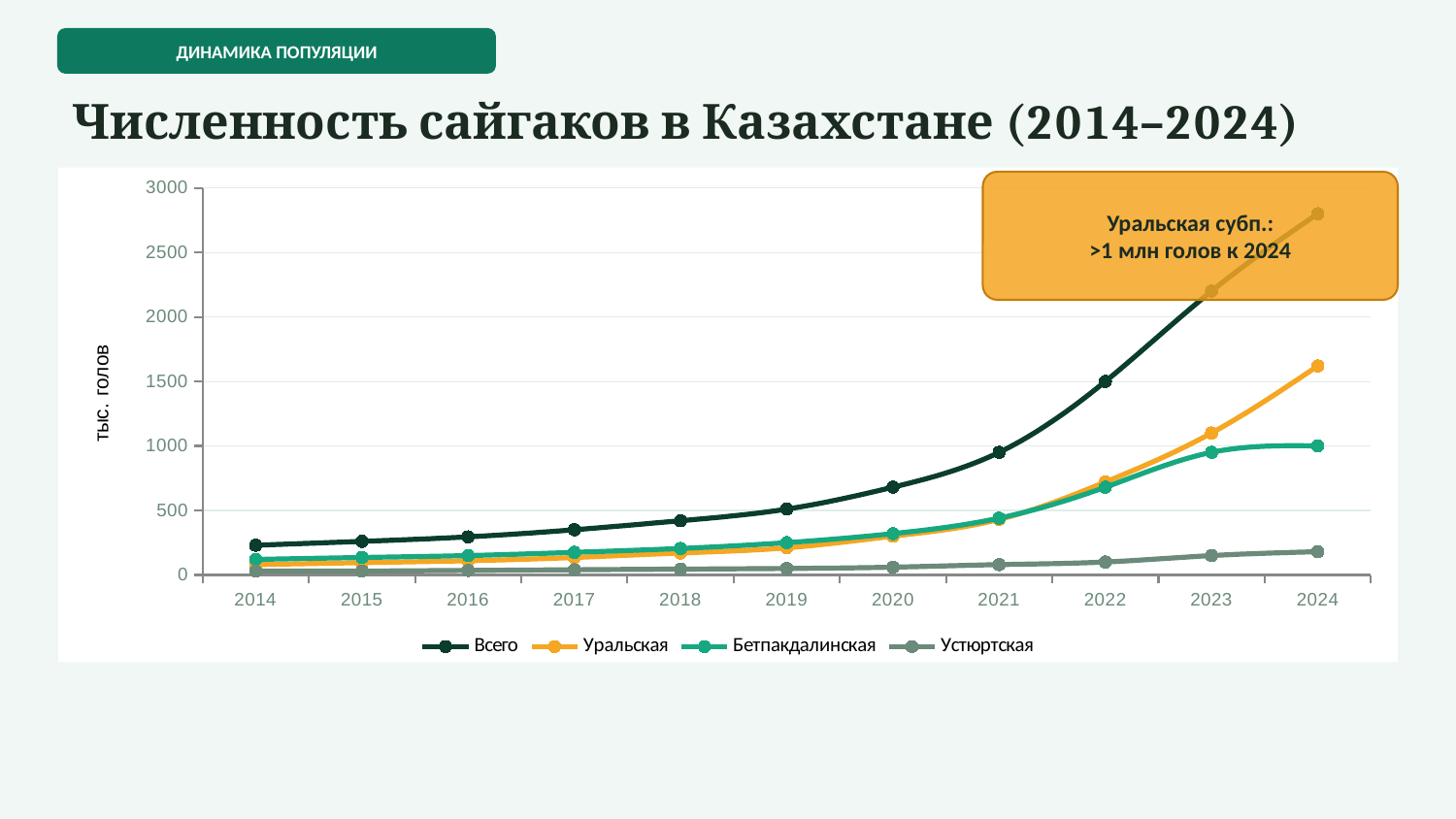

ДИНАМИКА ПОПУЛЯЦИИ
Численность сайгаков в Казахстане (2014–2024)

### Chart

| Category | Всего | Уральская | Бетпакдалинская | Устюртская |
|---|---|---|---|---|
| 2014 | 230.0 | 80.0 | 120.0 | 30.0 |
| 2015 | 260.0 | 95.0 | 135.0 | 30.0 |
| 2016 | 295.0 | 110.0 | 150.0 | 35.0 |
| 2017 | 350.0 | 135.0 | 175.0 | 40.0 |
| 2018 | 420.0 | 170.0 | 205.0 | 45.0 |
| 2019 | 510.0 | 210.0 | 250.0 | 50.0 |
| 2020 | 680.0 | 300.0 | 320.0 | 60.0 |
| 2021 | 950.0 | 430.0 | 440.0 | 80.0 |
| 2022 | 1500.0 | 720.0 | 680.0 | 100.0 |
| 2023 | 2200.0 | 1100.0 | 950.0 | 150.0 |
| 2024 | 2800.0 | 1620.0 | 1000.0 | 180.0 |
Уральская субп.:
>1 млн голов к 2024